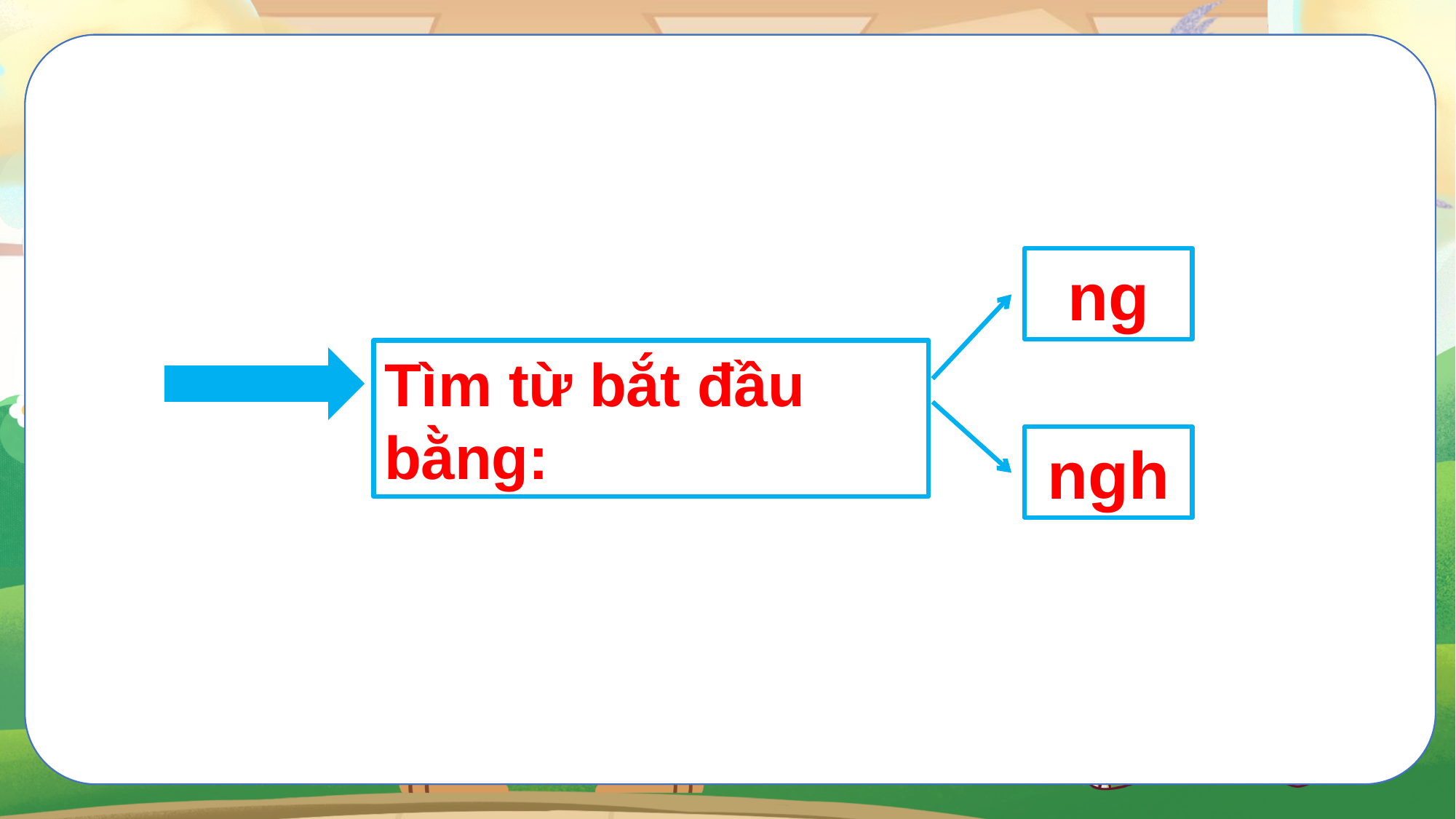

ng
Tìm từ bắt đầu bằng:

ngh